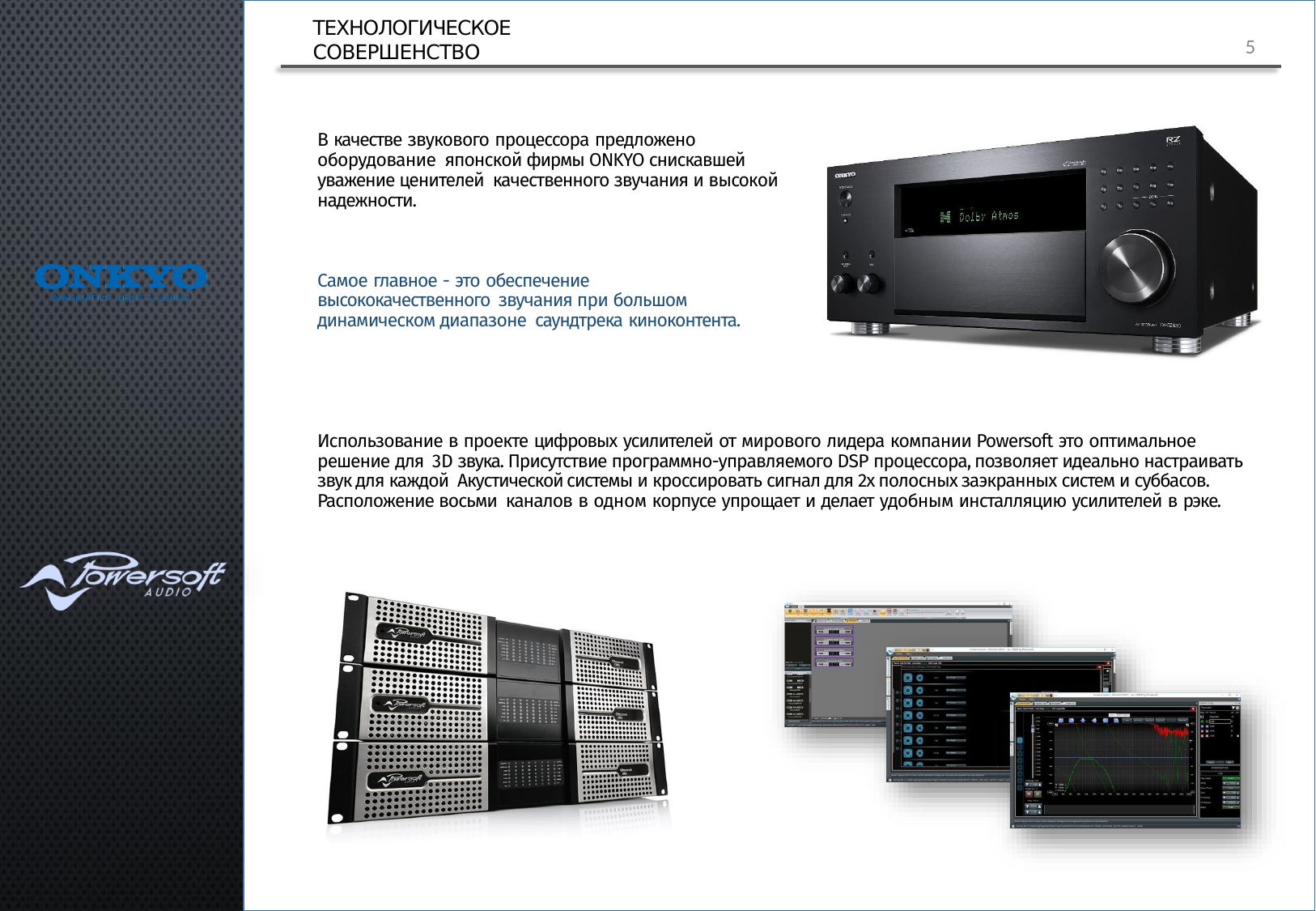

ТЕХНОЛОГИЧЕСКОЕ СОВЕРШЕНСТВО
5

В качестве звукового процессора предложено оборудование  японской фирмы ONKYO снискавшей уважение ценителей  качественного звучания и высокой надежности.

Самое главное - это обеспечение высококачественного  звучания при большом динамическом диапазоне  саундтрека киноконтента.
Использование в проекте цифровых усилителей от мирового лидера компании Powersoft это оптимальное решение для  3D звука. Присутствие программно-управляемого DSP процессора, позволяет идеально настраивать звук для каждой  Акустической системы и кроссировать сигнал для 2х полосных заэкранных систем и суббасов. Расположение восьми  каналов в одном корпусе упрощает и делает удобным инсталляцию усилителей в рэке.